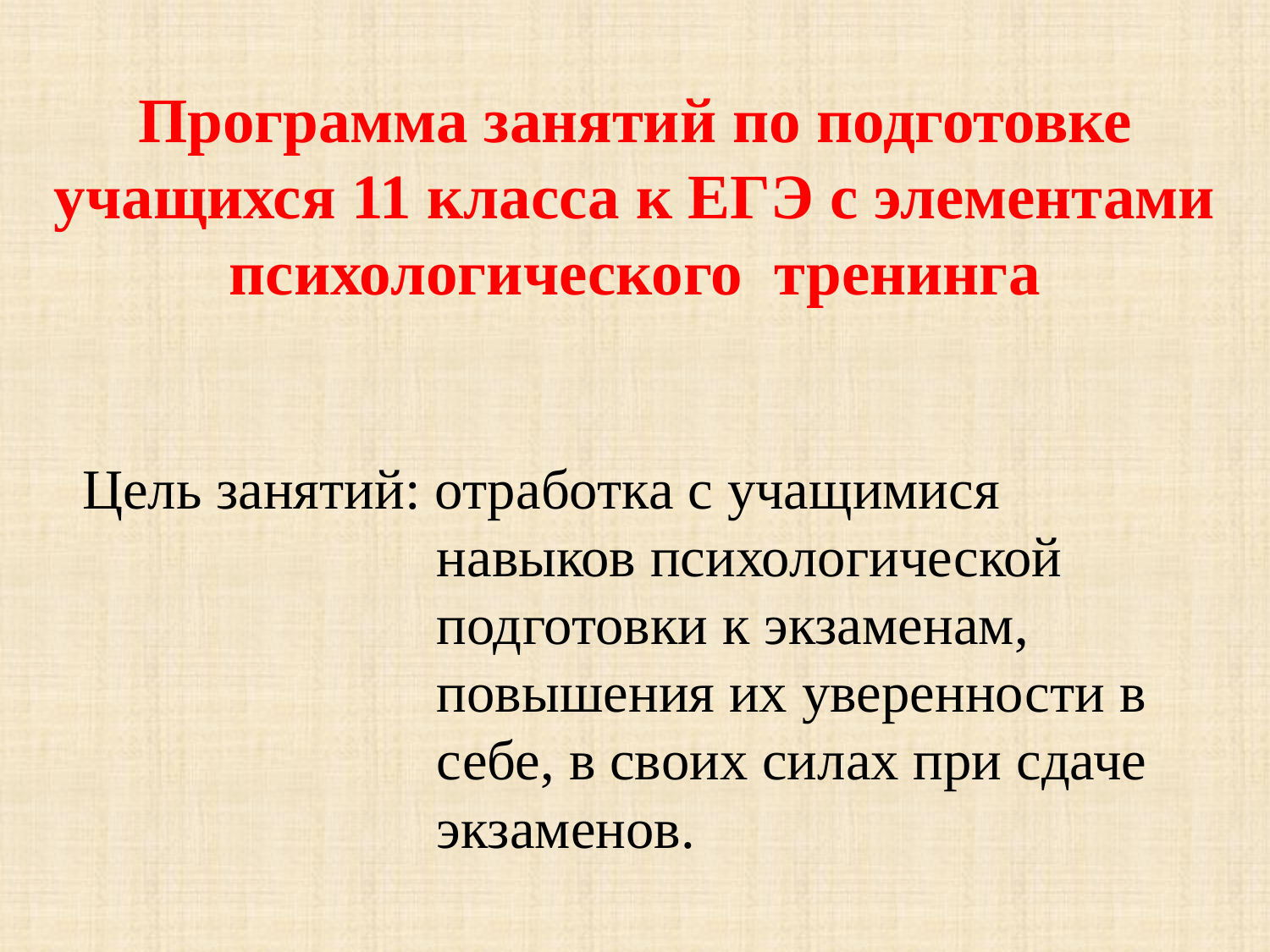

# Программа занятий по подготовке учащихся 11 класса к ЕГЭ с элементами психологического  тренинга
Цель занятий: отработка с учащимися
                         навыков психологической
                         подготовки к экзаменам,
                         повышения их уверенности в
                         себе, в своих силах при сдаче
                         экзаменов.